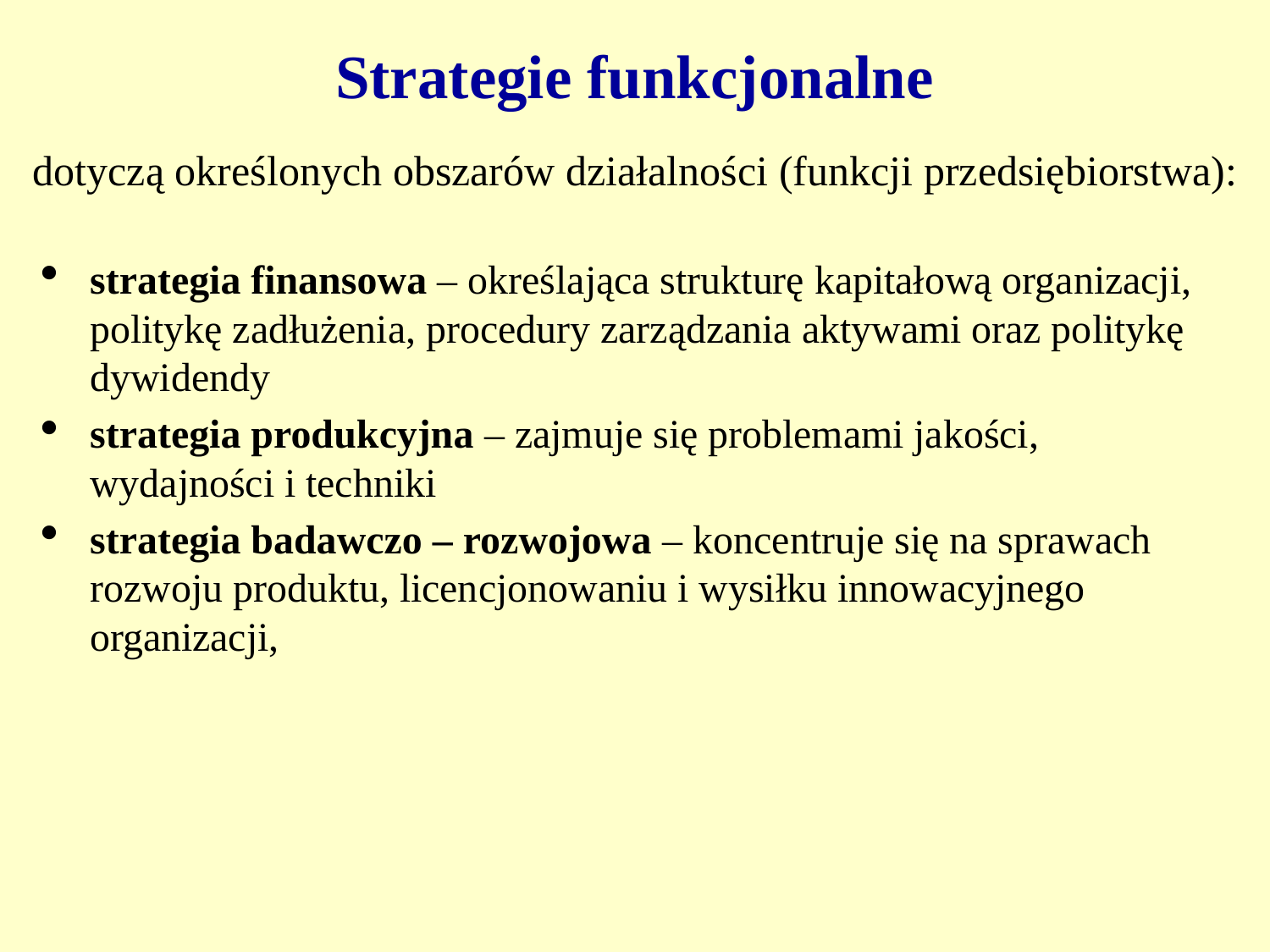

# Strategie funkcjonalne
dotyczą określonych obszarów działalności (funkcji przedsiębiorstwa):
strategia finansowa – określająca strukturę kapitałową organizacji, politykę zadłużenia, procedury zarządzania aktywami oraz politykę dywidendy
strategia produkcyjna – zajmuje się problemami jakości, wydajności i techniki
strategia badawczo – rozwojowa – koncentruje się na sprawach rozwoju produktu, licencjonowaniu i wysiłku innowacyjnego organizacji,